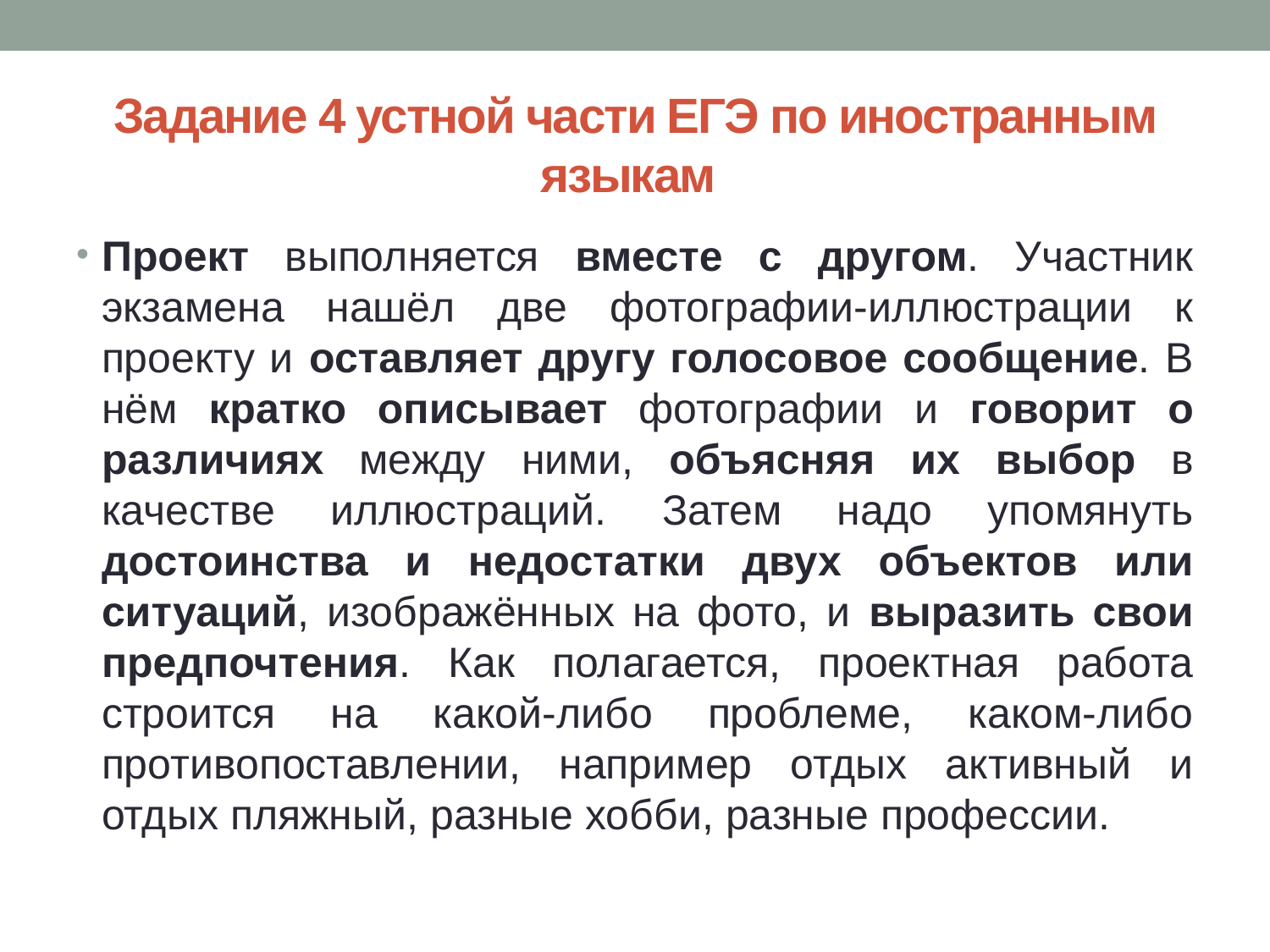

# Задание 4 устной части ЕГЭ по иностранным языкам
Проект выполняется вместе с другом. Участник экзамена нашёл две фотографии-иллюстрации к проекту и оставляет другу голосовое сообщение. В нём кратко описывает фотографии и говорит о различиях между ними, объясняя их выбор в качестве иллюстраций. Затем надо упомянуть достоинства и недостатки двух объектов или ситуаций, изображённых на фото, и выразить свои предпочтения. Как полагается, проектная работа строится на какой-либо проблеме, каком-либо противопоставлении, например отдых активный и отдых пляжный, разные хобби, разные профессии.